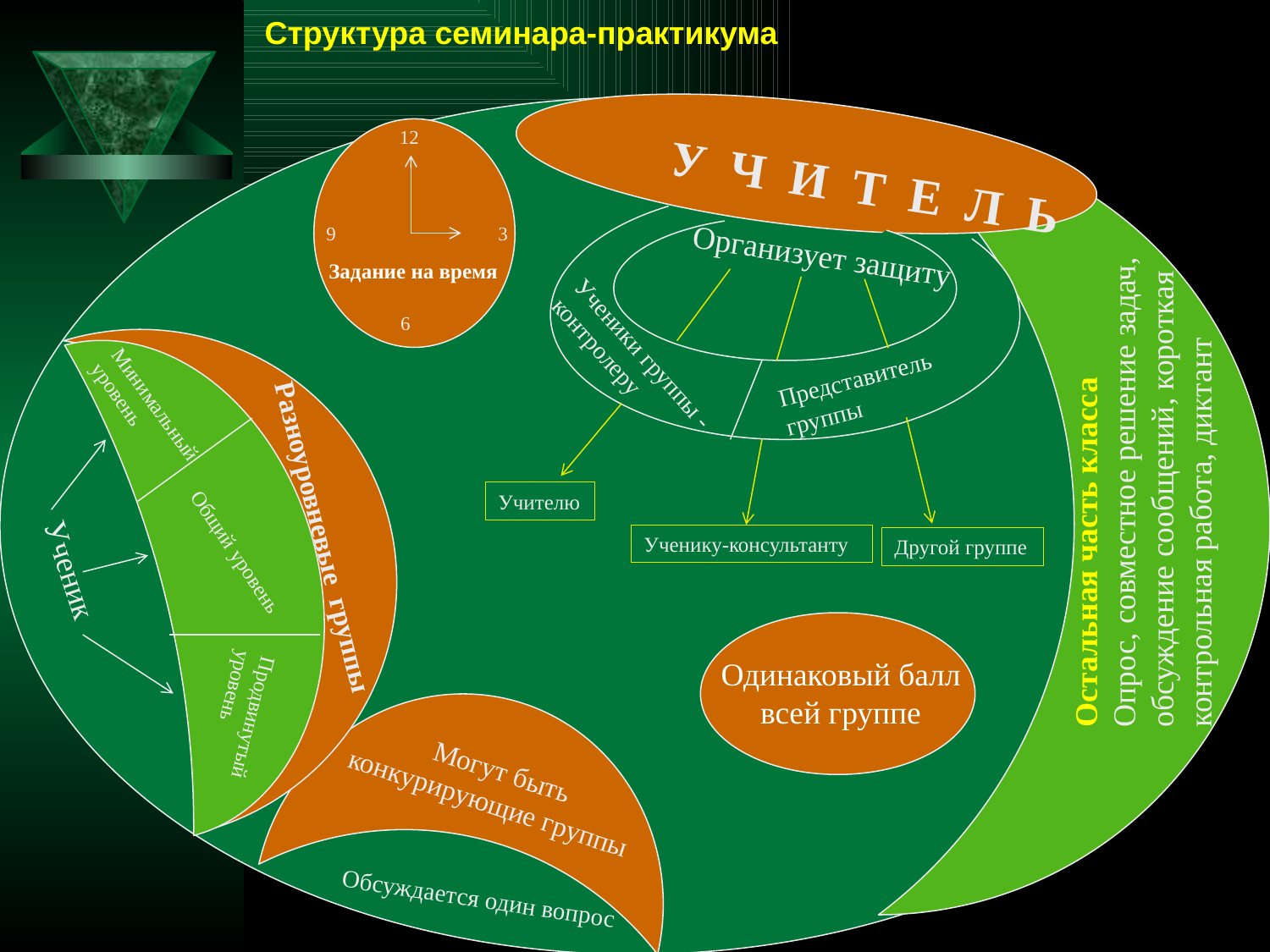

Структура семинара-практикума

12

У  Ч  И  Т  Е  Л  Ь
9
3
Организует защиту
Задание на время

6

Ученики группы - контролеру
Представитель группы
Остальная часть класса
Опрос, совместное решение задач, обсуждение сообщений, короткая контрольная работа, диктант
Минимальный уровень
Учителю
Ученику-консультанту
Другой группе
Ученик
Разноуровневые  группы

Одинаковый балл всей группе
Общий уровень
Продвинутый уровень
Могут быть конкурирующие группы
Обсуждается один вопрос